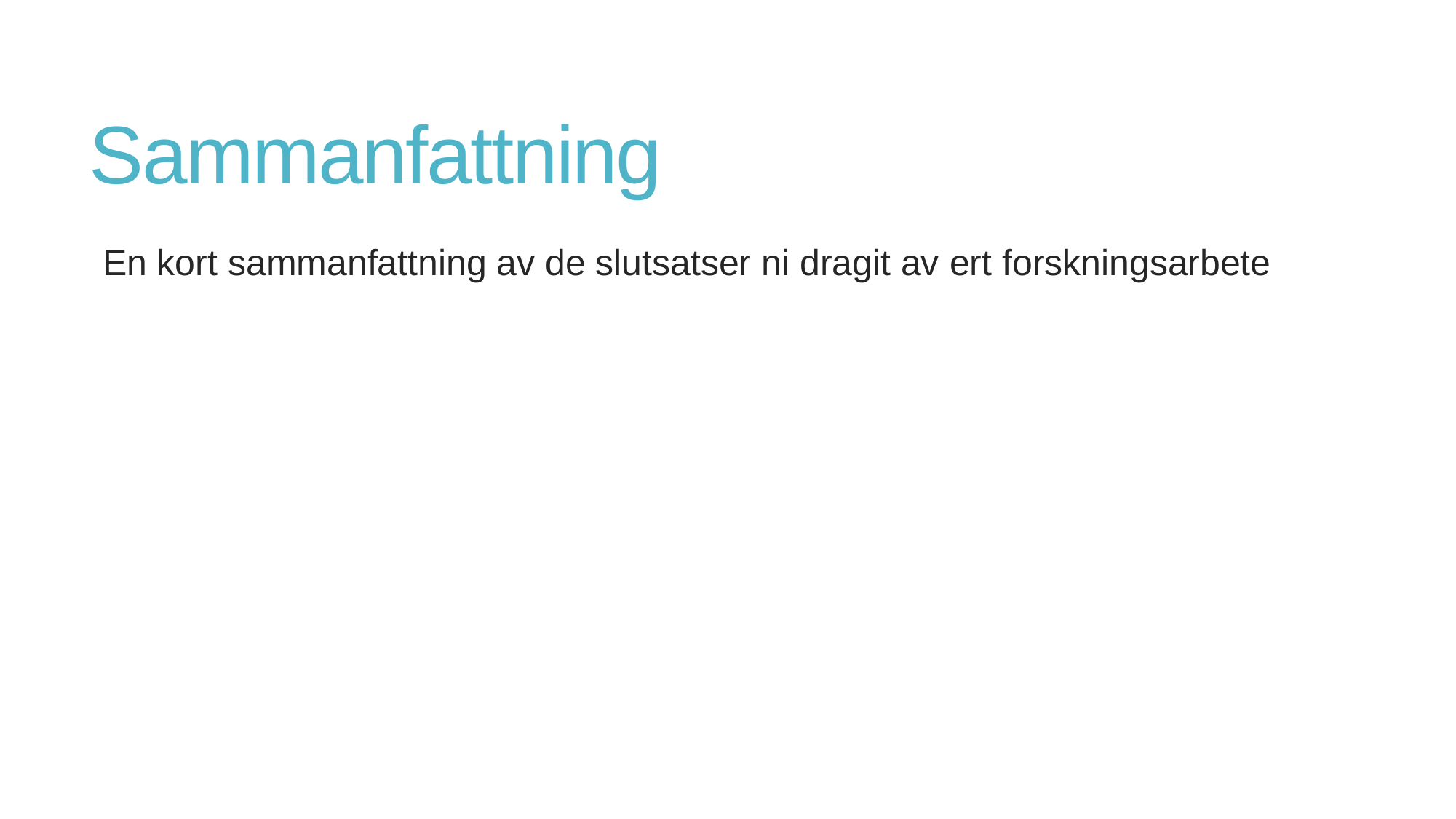

# Sammanfattning
En kort sammanfattning av de slutsatser ni dragit av ert forskningsarbete